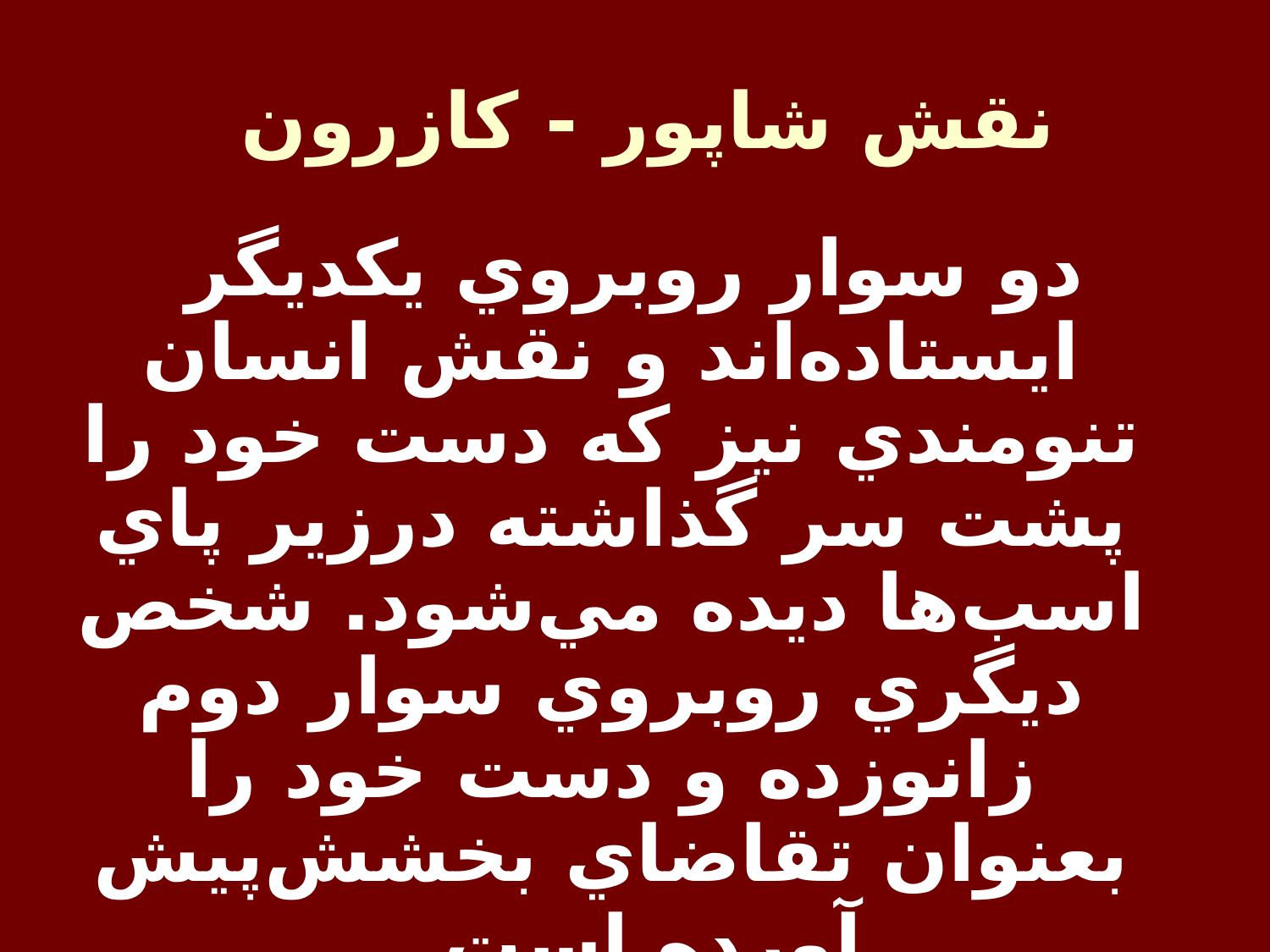

# نقش شاپور - كازرون
دو سوار روبروي‌ يكديگر ايستاده‌اند و نقش‌ انسان‌ تنومندي‌ نيز كه‌ دست‌ خود را پشت‌ سر گذاشته‌ درزير پاي‌ اسب‌ها ديده‌ مي‌شود. شخص‌ ديگري‌ روبروي‌ سوار دوم‌ زانوزده‌ و دست‌ خود را بعنوان‌ تقاضاي‌ بخشش‌پيش‌ آورده‌ است‌..